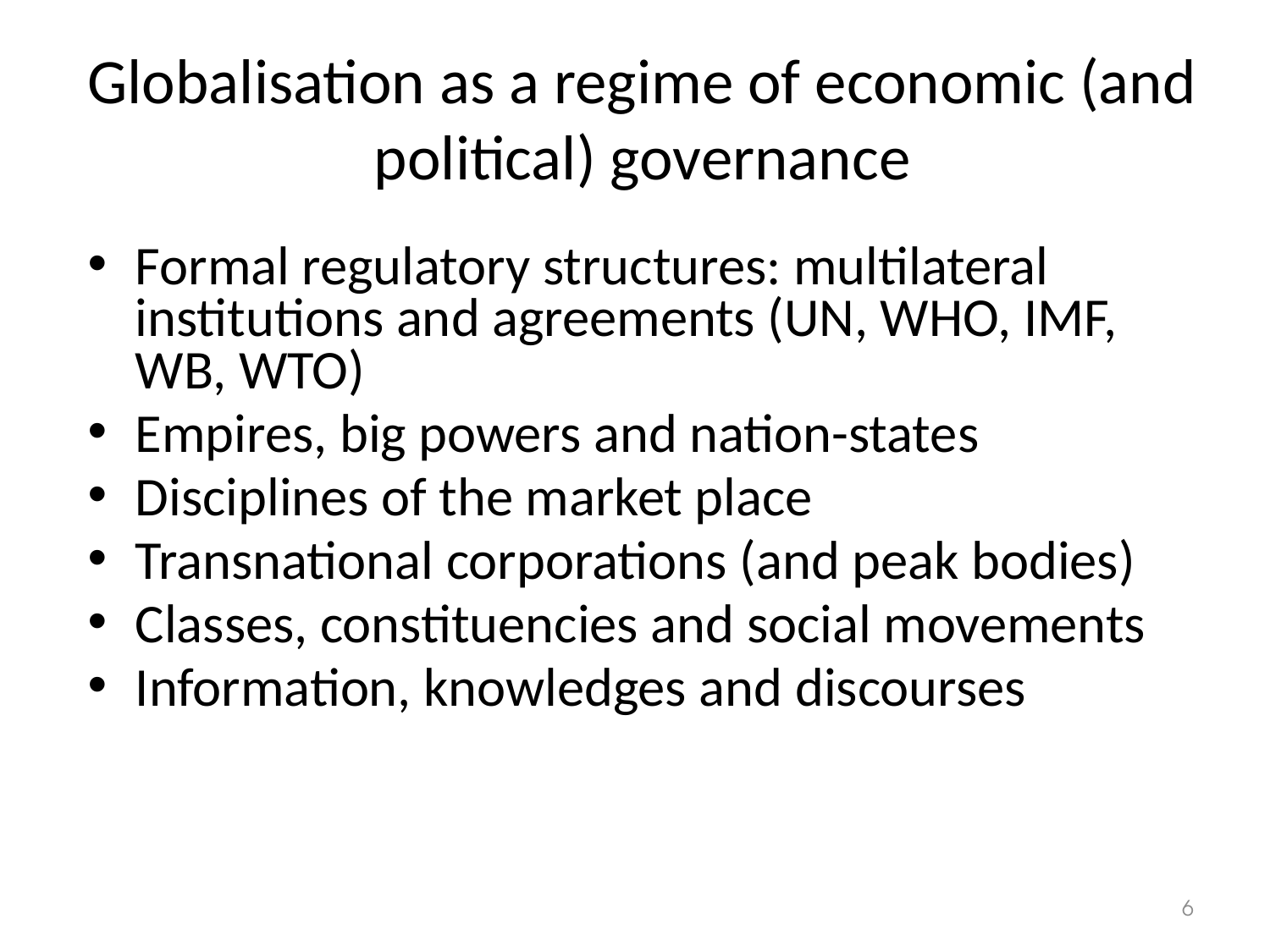

# Globalisation as a regime of economic (and political) governance
Formal regulatory structures: multilateral institutions and agreements (UN, WHO, IMF, WB, WTO)
Empires, big powers and nation-states
Disciplines of the market place
Transnational corporations (and peak bodies)
Classes, constituencies and social movements
Information, knowledges and discourses
6